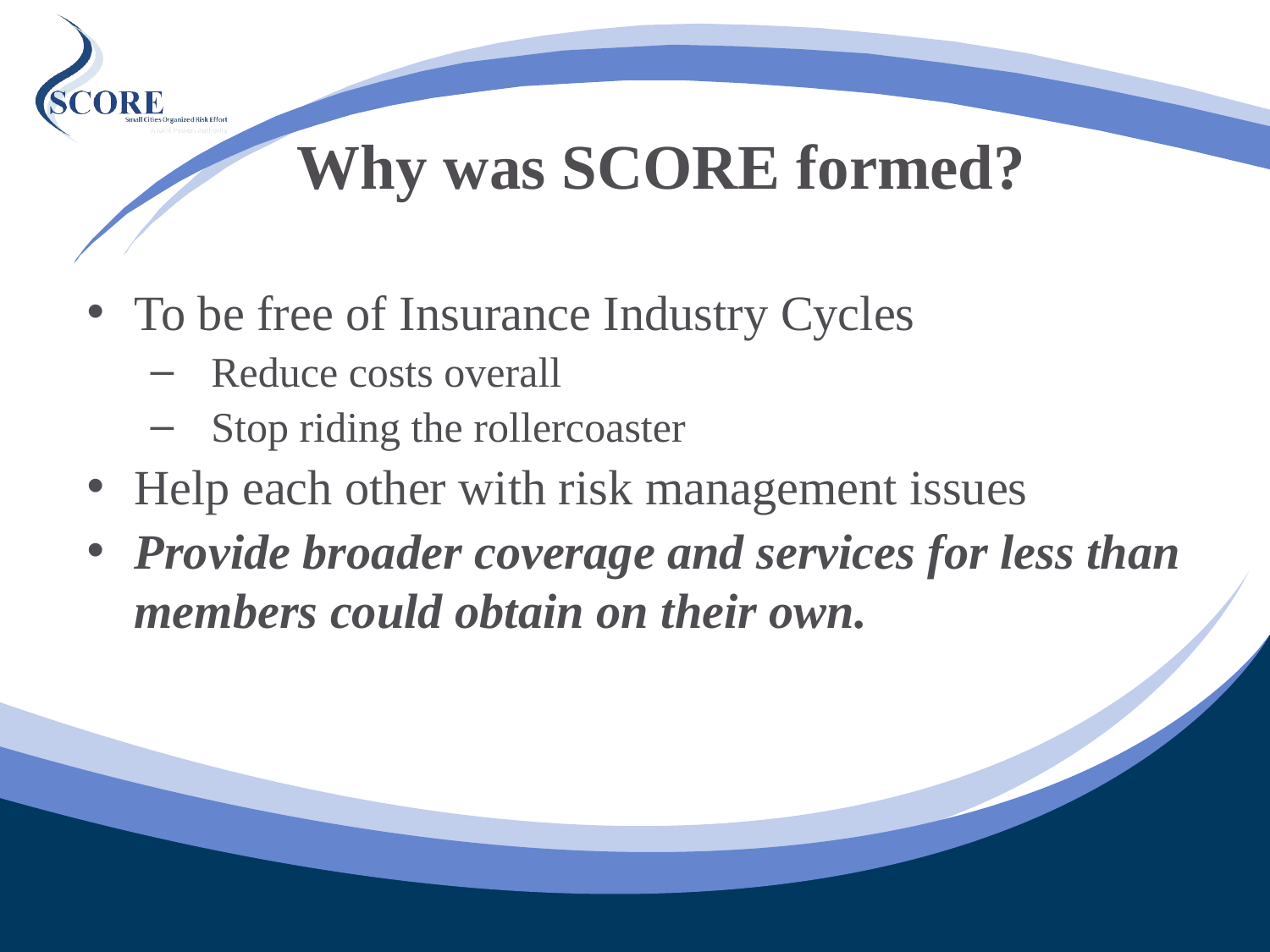

# Why was SCORE formed?
To be free of Insurance Industry Cycles
  Reduce costs overall
  Stop riding the rollercoaster
Help each other with risk management issues
Provide broader coverage and services for less than members could obtain on their own.
4